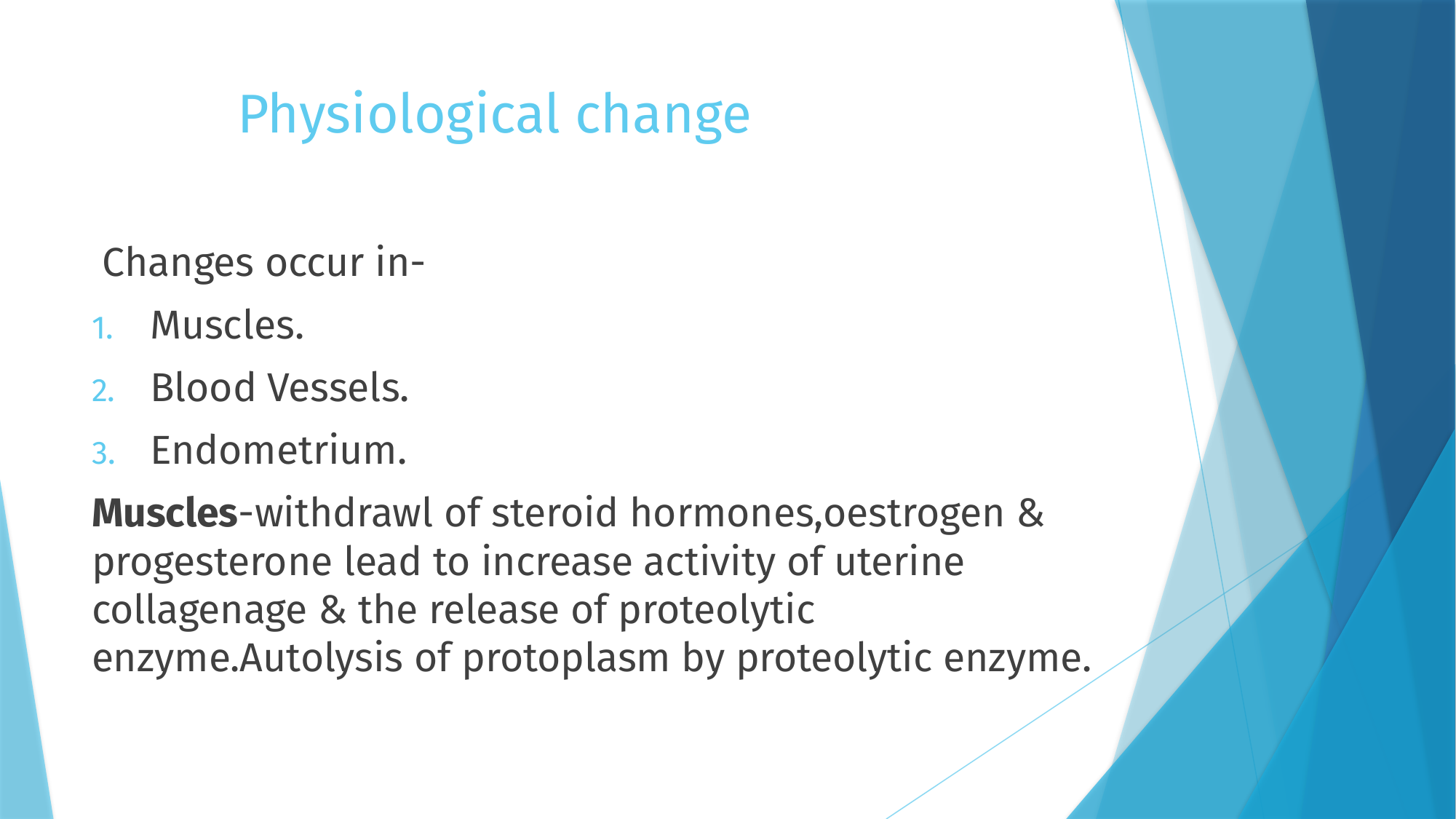

# Physiological change
 Changes occur in-
Muscles.
Blood Vessels.
Endometrium.
Muscles-withdrawl of steroid hormones,oestrogen & progesterone lead to increase activity of uterine collagenage & the release of proteolytic enzyme.Autolysis of protoplasm by proteolytic enzyme.